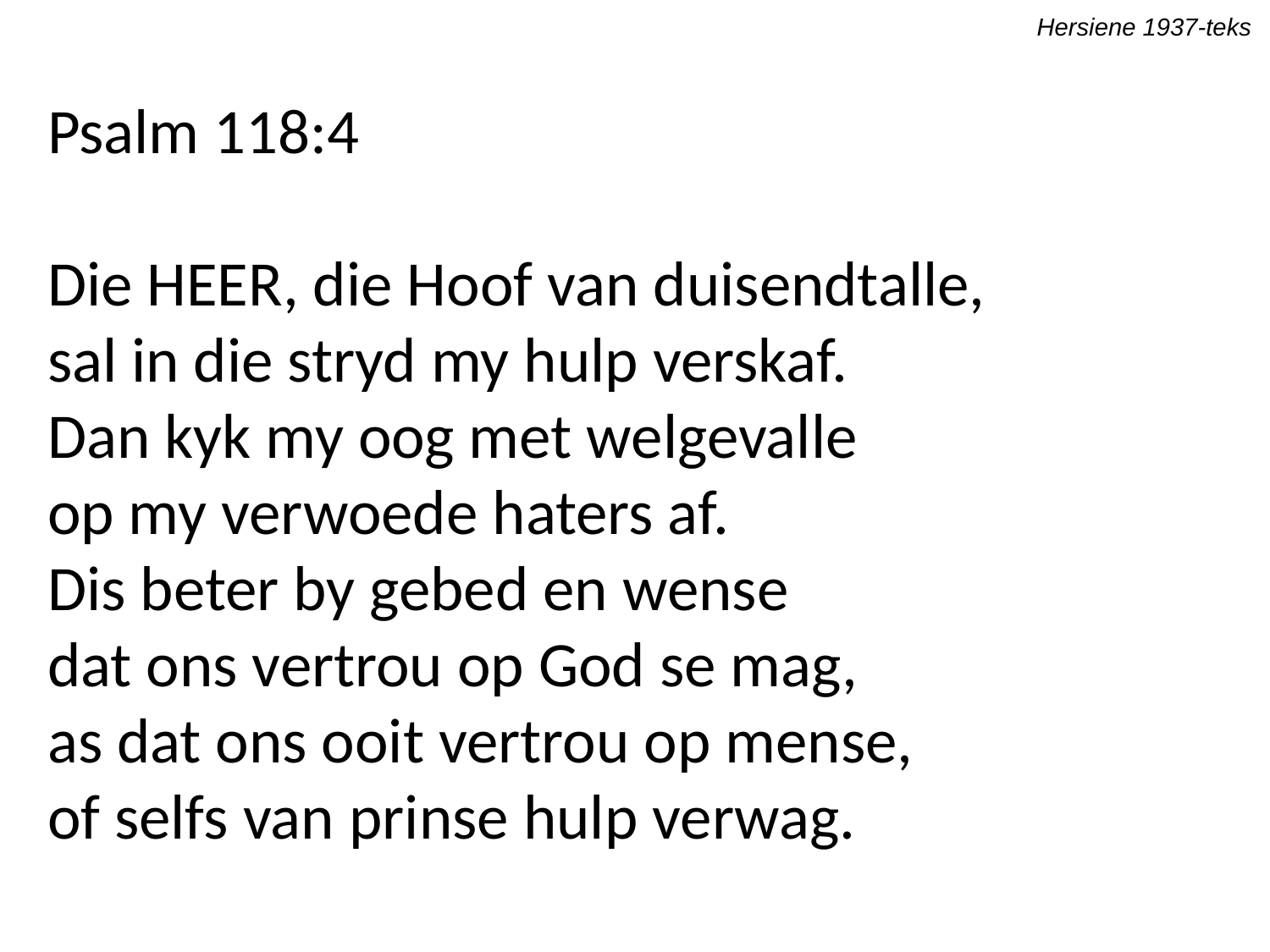

Hersiene 1937-teks
Psalm 118:4

Die Heer, die Hoof van duisendtalle,
sal in die stryd my hulp verskaf.
Dan kyk my oog met welgevalle
op my verwoede haters af.
Dis beter by gebed en wense
dat ons vertrou op God se mag,
as dat ons ooit vertrou op mense,
of selfs van prinse hulp verwag.